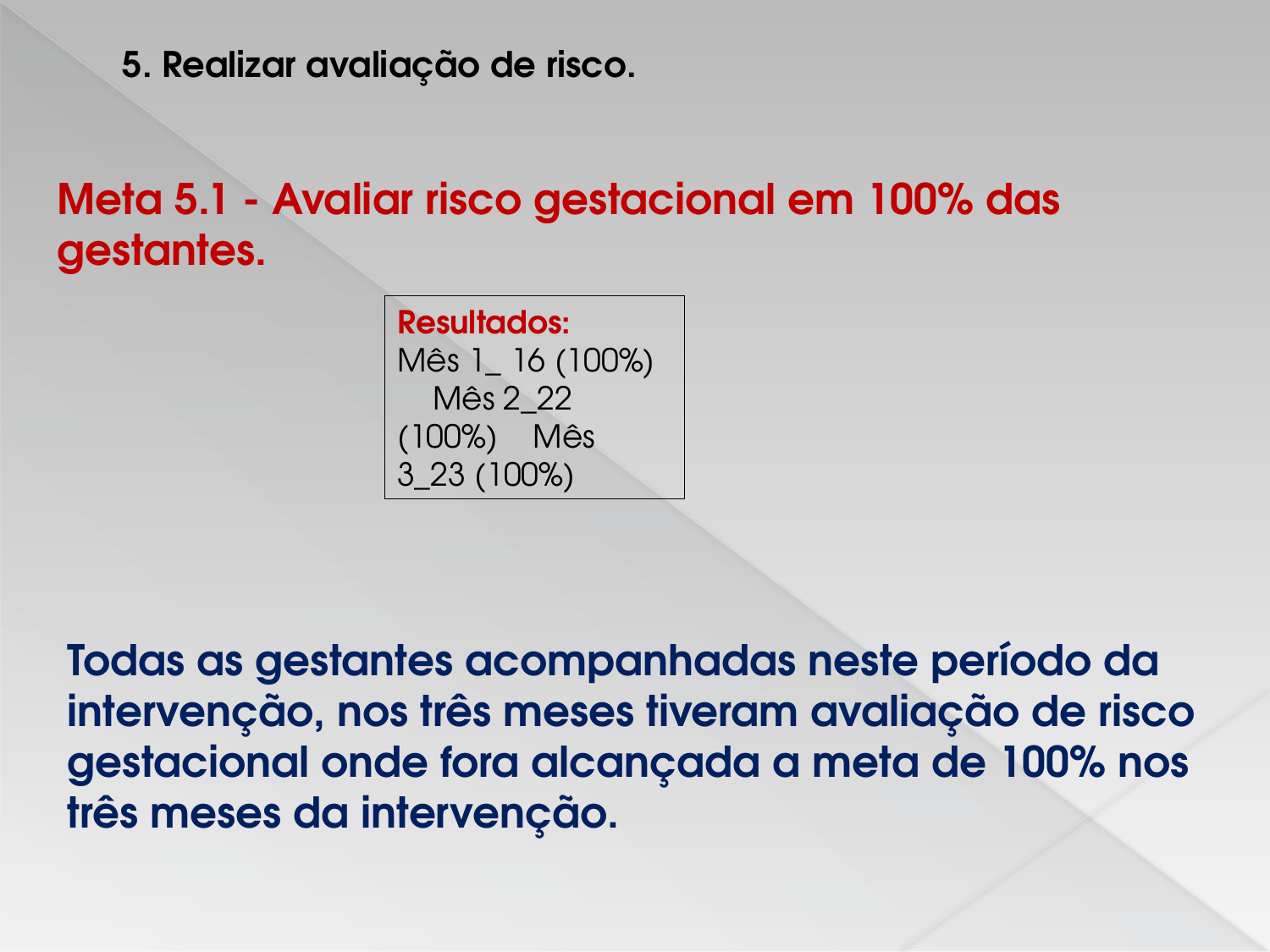

5. Realizar avaliação de risco.

Meta 5.1 - Avaliar risco gestacional em 100% das gestantes.

Resultados:
Mês 1_ 16 (100%)      Mês 2_22 (100%)    Mês 3_23 (100%)

Todas as gestantes acompanhadas neste período da intervenção, nos três meses tiveram avaliação de risco gestacional onde fora alcançada a meta de 100% nos três meses da intervenção.